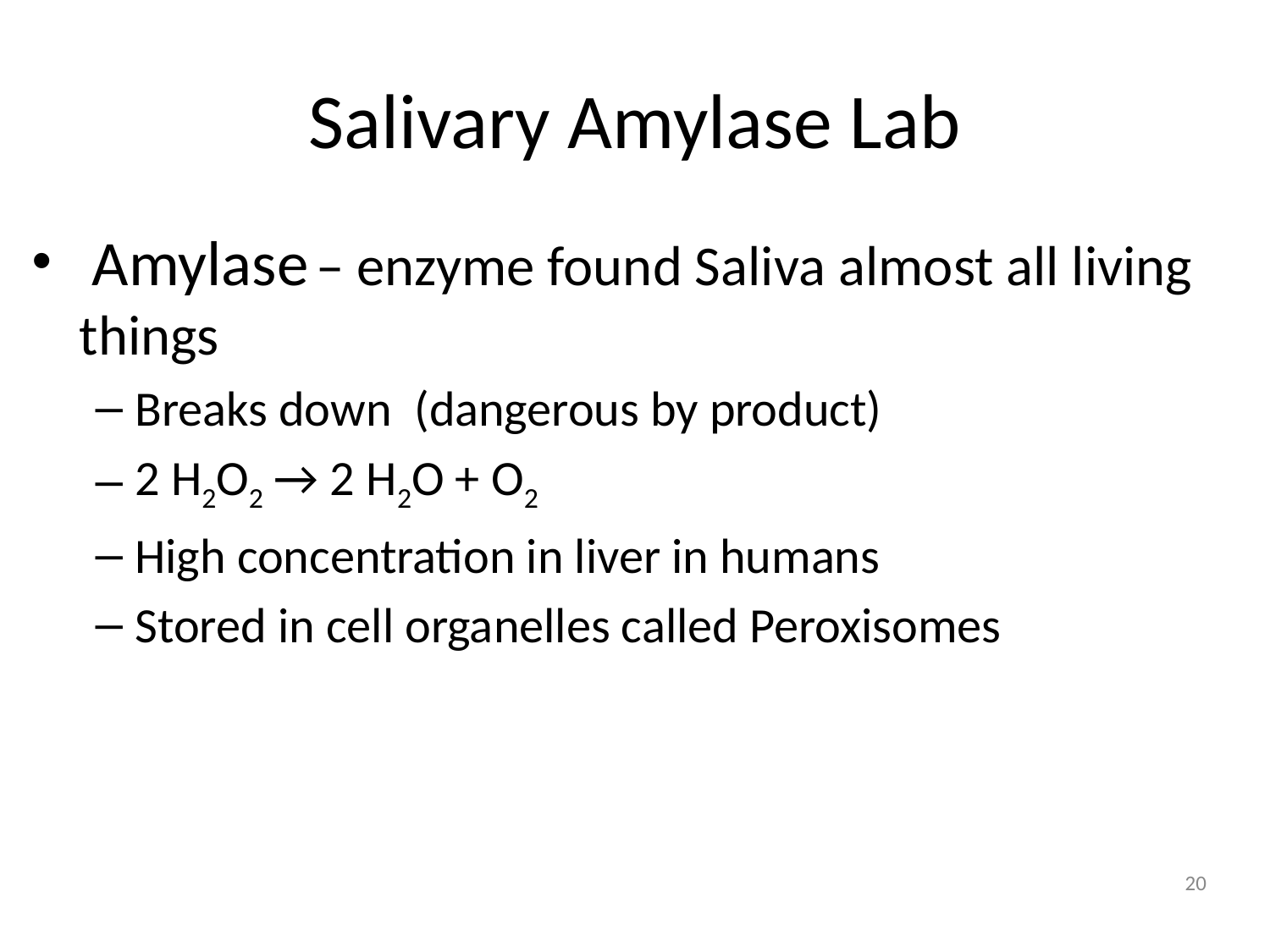

# Salivary Amylase Lab
 Amylase – enzyme found Saliva almost all living things
Breaks down  (dangerous by product)
2 H2O2 → 2 H2O + O2
High concentration in liver in humans
Stored in cell organelles called Peroxisomes
20